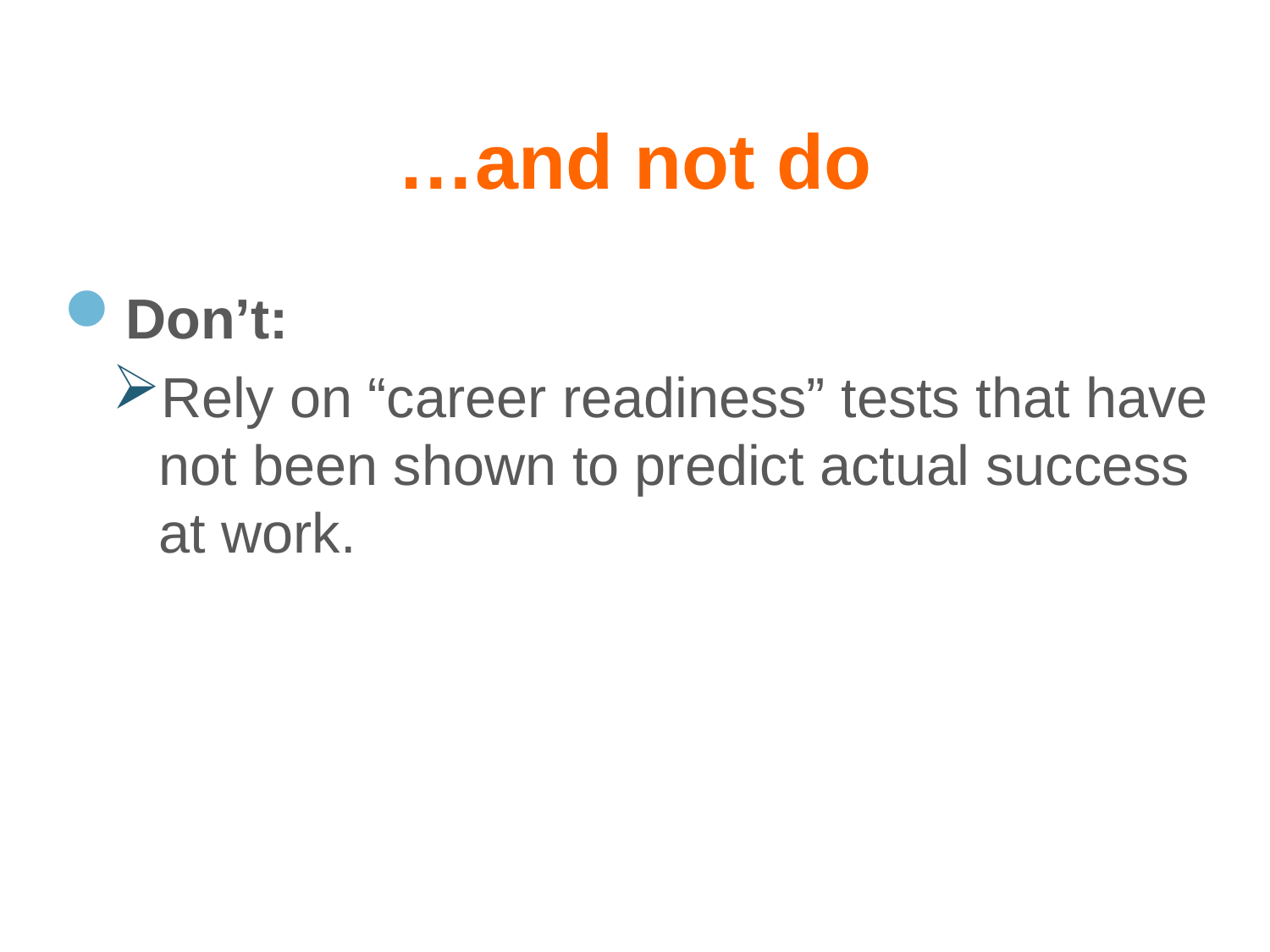

# …and not do
Don’t:
Rely on “career readiness” tests that have not been shown to predict actual success at work.